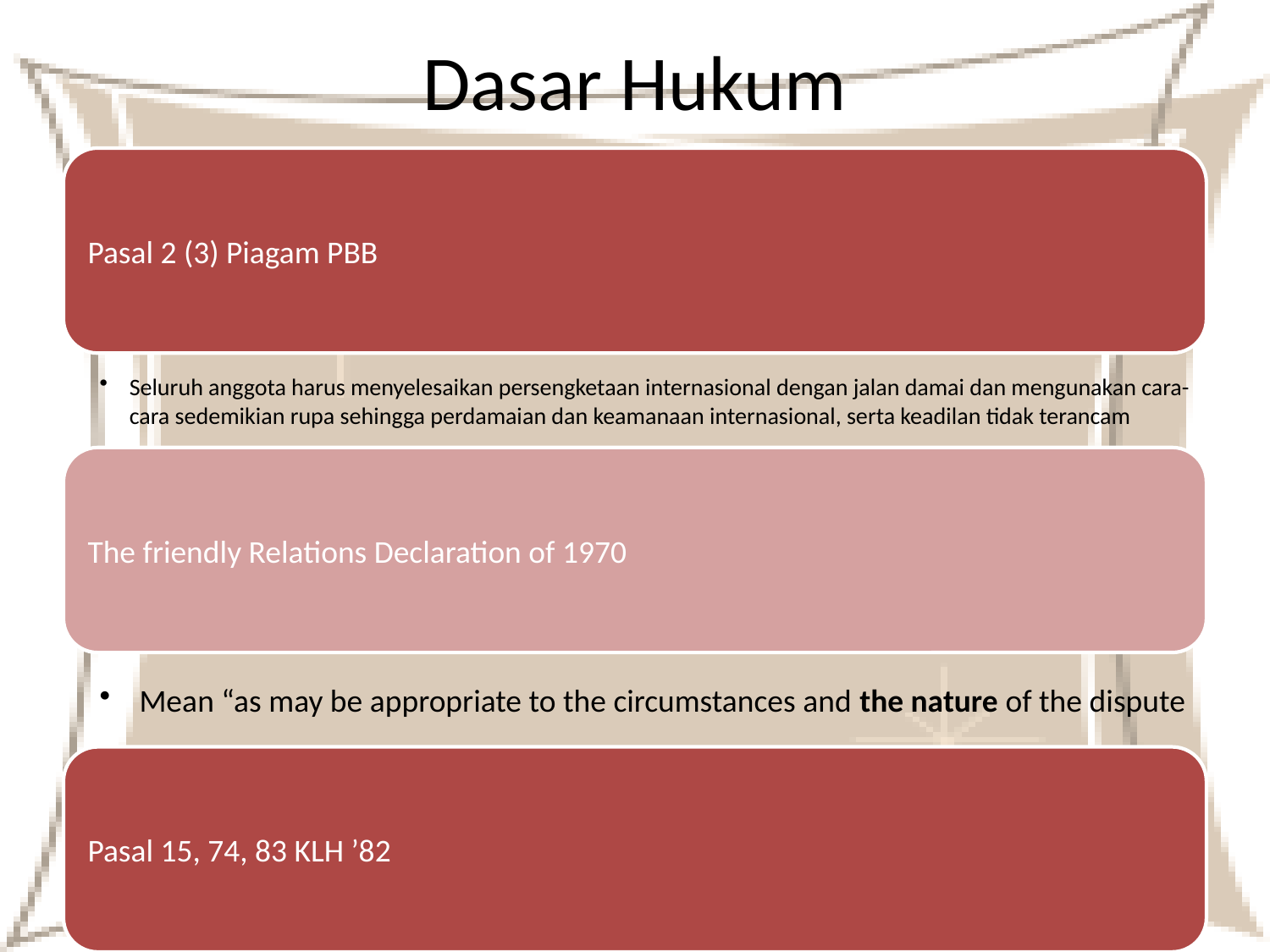

# Dasar Hukum
Pasal 2 (3) Piagam PBB
Seluruh anggota harus menyelesaikan persengketaan internasional dengan jalan damai dan mengunakan cara-cara sedemikian rupa sehingga perdamaian dan keamanaan internasional, serta keadilan tidak terancam
The friendly Relations Declaration of 1970
Mean “as may be appropriate to the circumstances and the nature of the dispute
Pasal 15, 74, 83 KLH ’82